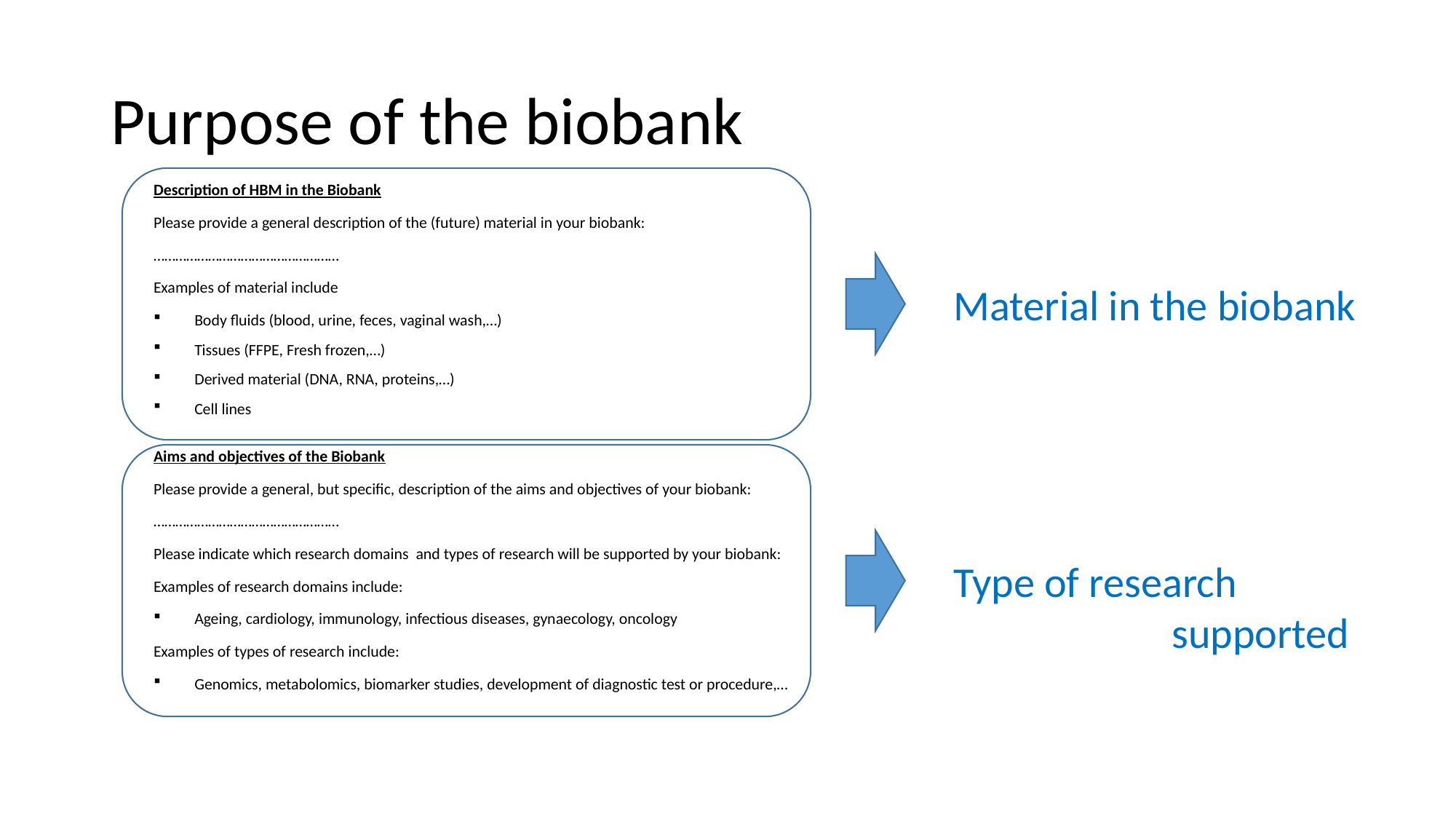

# Purpose of the biobank

Description of HBM in the Biobank
Please provide a general description of the (future) material in your biobank:
……………………………………………
Examples of material include
Body fluids (blood, urine, feces, vaginal wash,…)
Tissues (FFPE, Fresh frozen,…)
Derived material (DNA, RNA, proteins,…)
Cell lines

Aims and objectives of the Biobank
Please provide a general, but specific, description of the aims and objectives of your biobank:
……………………………………………
Please indicate which research domains  and types of research will be supported by your biobank:
Examples of research domains include:
Ageing, cardiology, immunology, infectious diseases, gynaecology, oncology
Examples of types of research include:
Genomics, metabolomics, biomarker studies, development of diagnostic test or procedure,…

Material in the biobank

Type of research
		supported